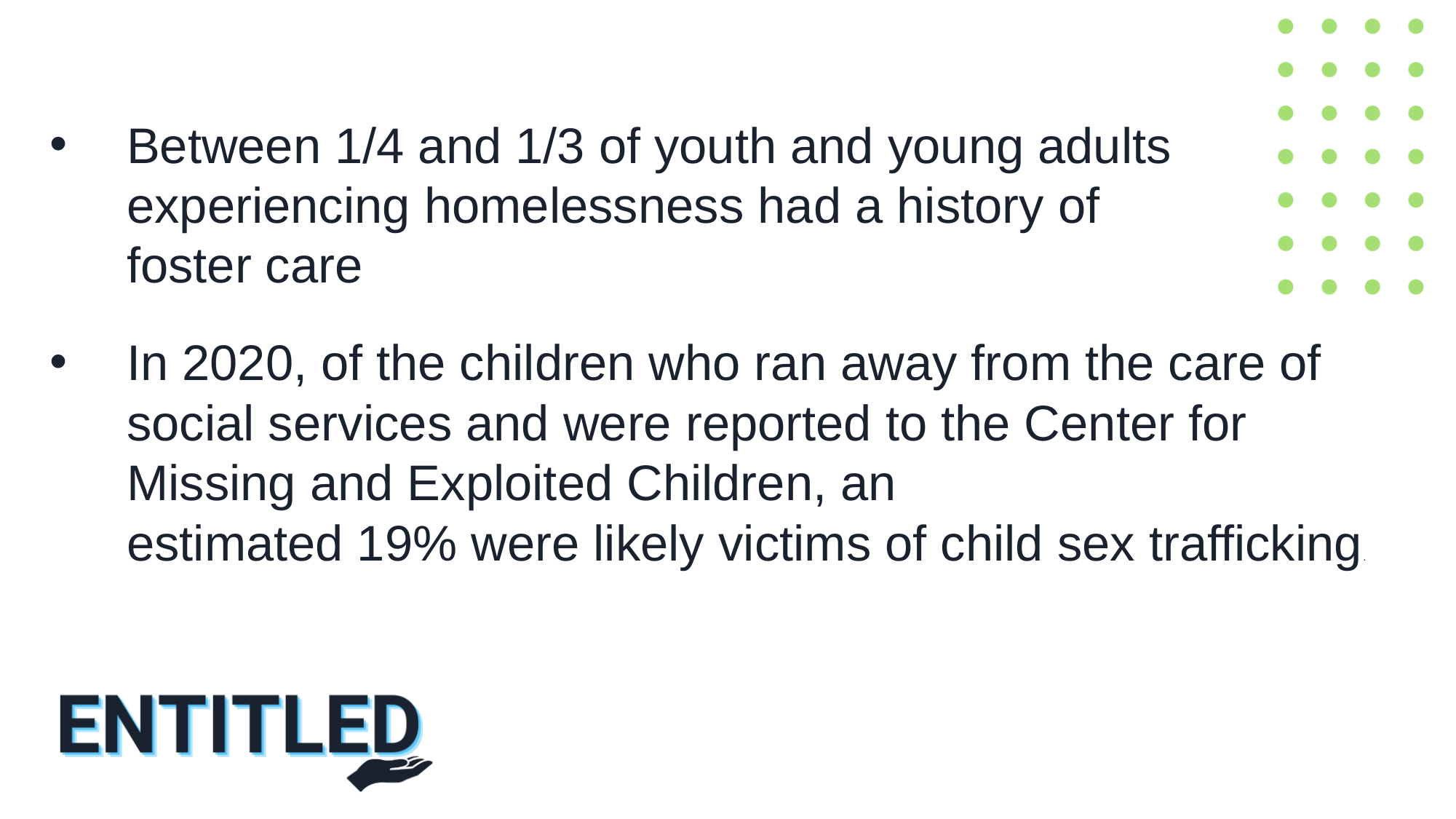

Between 1/4 and 1/3 of youth and young adults experiencing homelessness had a history of foster care

In 2020, of the children who ran away from the care of social services and were reported to the Center for Missing and Exploited Children, an estimated 19% were likely victims of child sex trafficking.